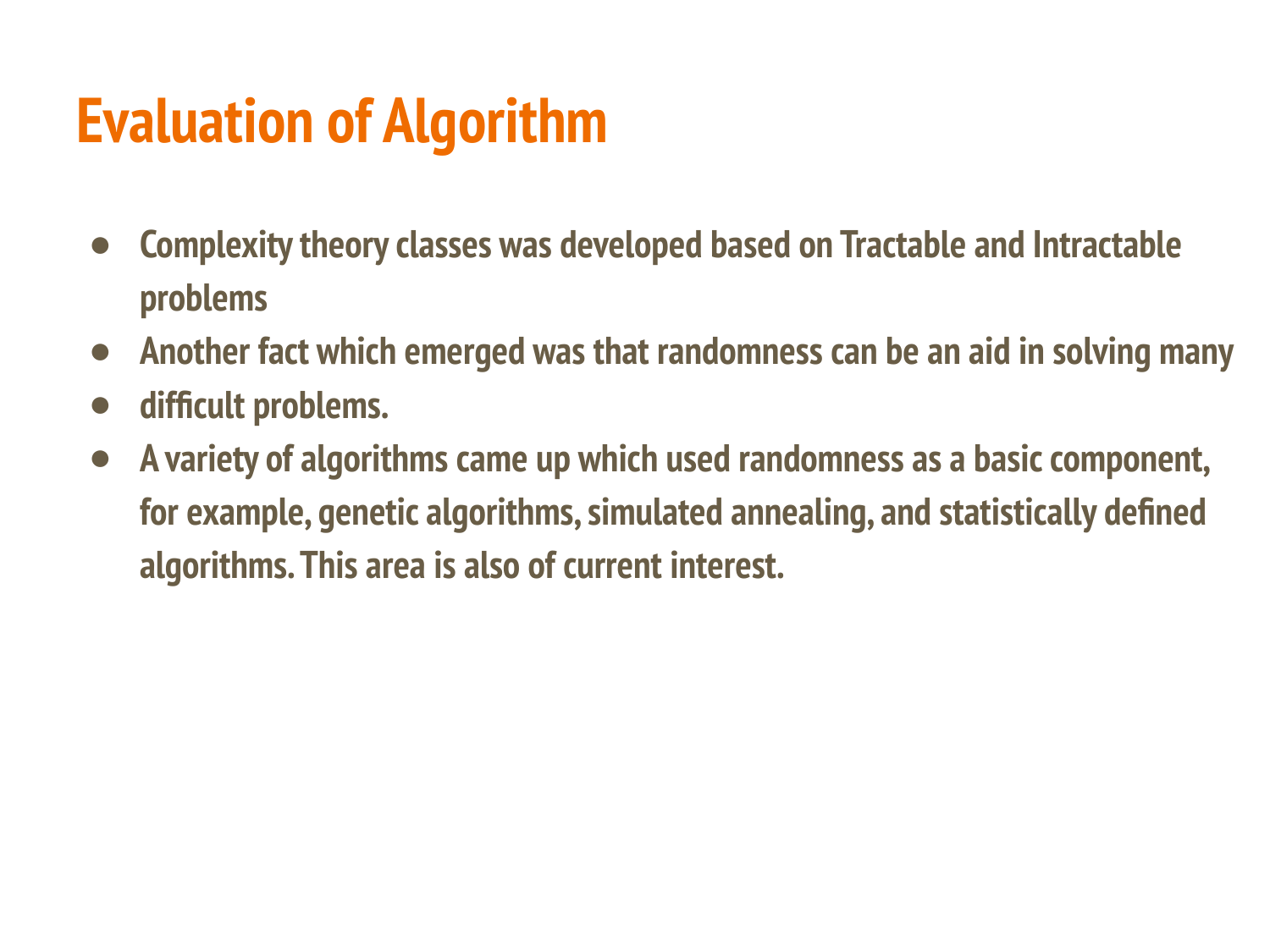

# Evaluation of Algorithm
Complexity theory classes was developed based on Tractable and Intractable problems
Another fact which emerged was that randomness can be an aid in solving many
difficult problems.
A variety of algorithms came up which used randomness as a basic component, for example, genetic algorithms, simulated annealing, and statistically defined algorithms. This area is also of current interest.